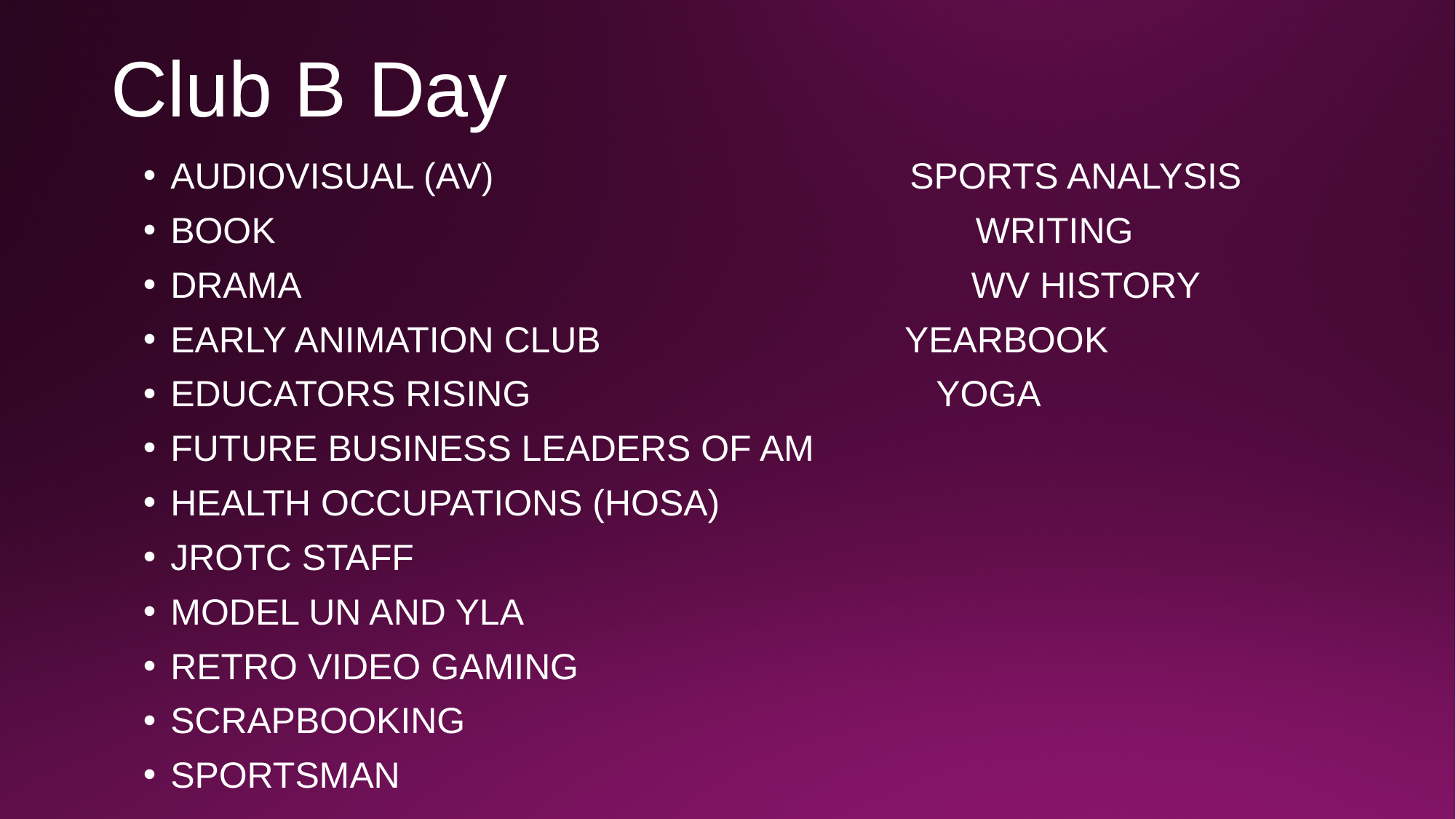

# Club B Day
AUDIOVISUAL (AV)                                         SPORTS ANALYSIS
BOOK                                                                     WRITING
DRAMA                                                                  WV HISTORY
EARLY ANIMATION CLUB                              YEARBOOK
EDUCATORS RISING                                        YOGA
FUTURE BUSINESS LEADERS OF AM
HEALTH OCCUPATIONS (HOSA)
JROTC STAFF
MODEL UN AND YLA
RETRO VIDEO GAMING
SCRAPBOOKING
SPORTSMAN